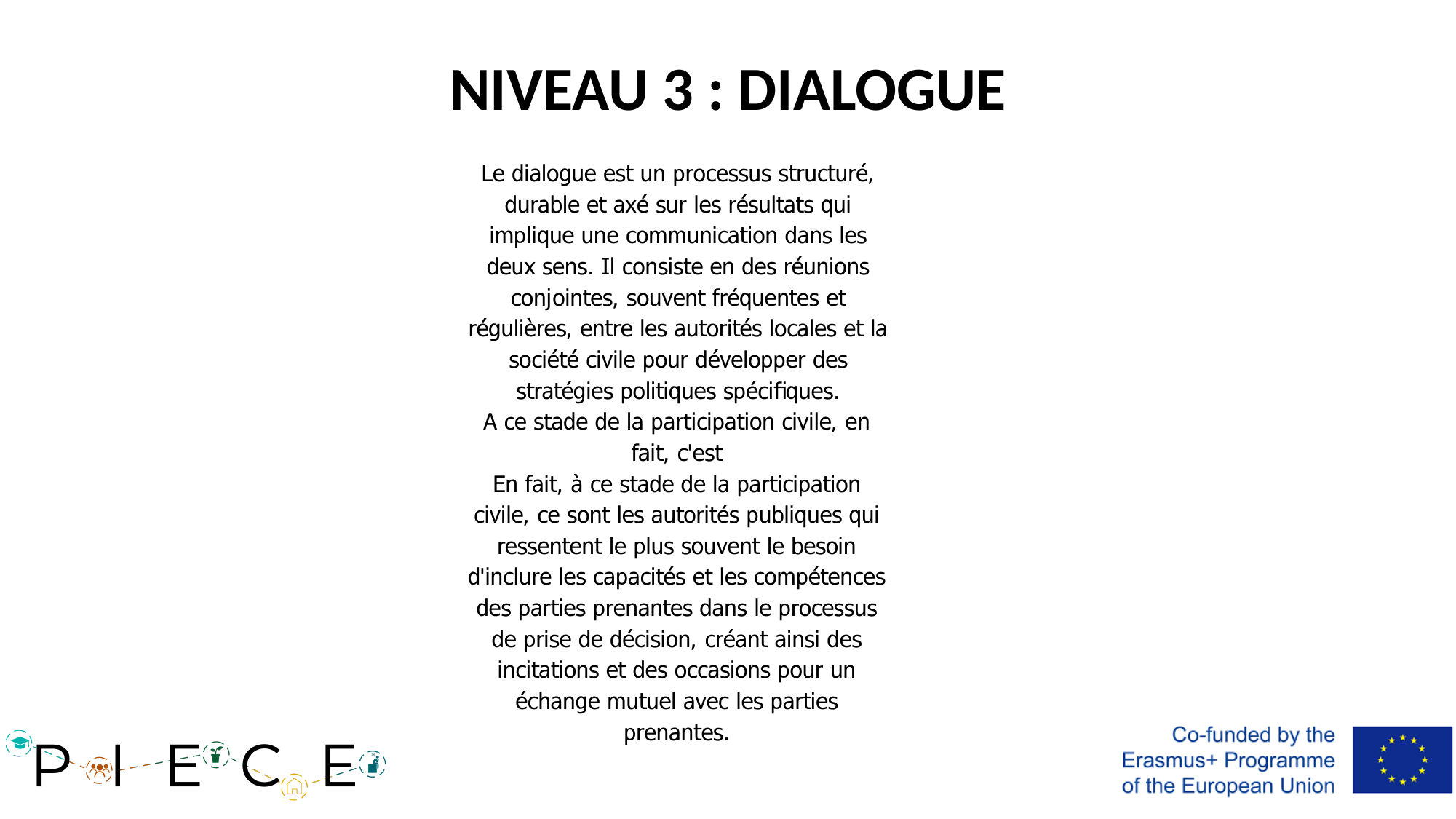

# NIVEAU 3 : DIALOGUE
Le dialogue est un processus structuré, durable et axé sur les résultats qui implique une communication dans les deux sens. Il consiste en des réunions conjointes, souvent fréquentes et régulières, entre les autorités locales et la société civile pour développer des stratégies politiques spécifiques.
A ce stade de la participation civile, en fait, c'est
En fait, à ce stade de la participation civile, ce sont les autorités publiques qui ressentent le plus souvent le besoin d'inclure les capacités et les compétences des parties prenantes dans le processus de prise de décision, créant ainsi des incitations et des occasions pour un échange mutuel avec les parties prenantes.